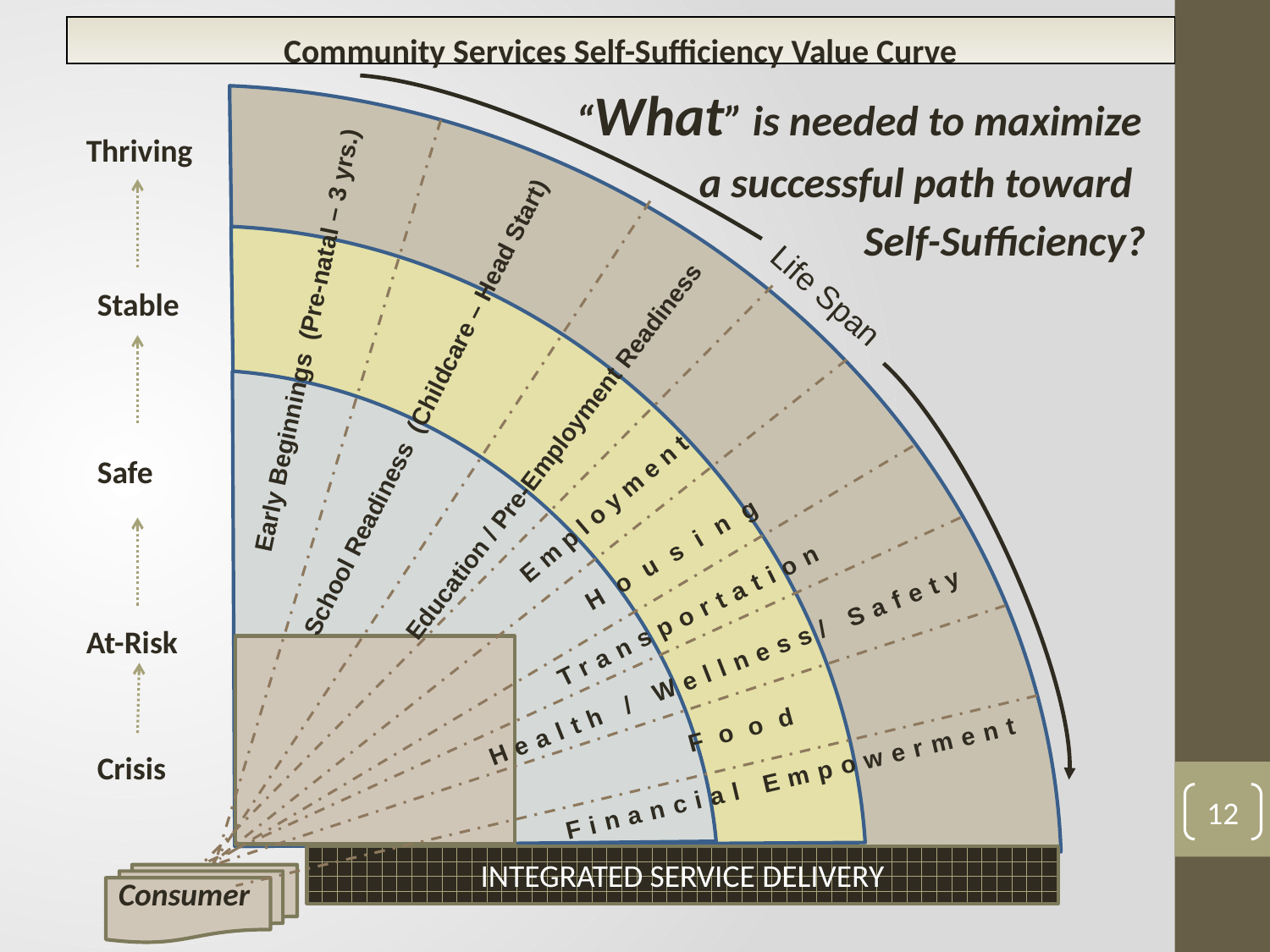

Community Services Self-Sufficiency Value Curve
			           “What” is needed to maximize
                                                                 a successful path toward          					              Self-Sufficiency?
Thriving

Life Span
Stable
Early Beginnings  (Pre-natal – 3 yrs.)

School Readiness  (Childcare – Head Start)

Education / Pre-Employment Readiness

Safe
Employment

Housing
Transportation

At-Risk
Health / Wellness/ Safety

Food
Crisis
Financial Empowerment

12
INTEGRATED SERVICE DELIVERY

Consumer